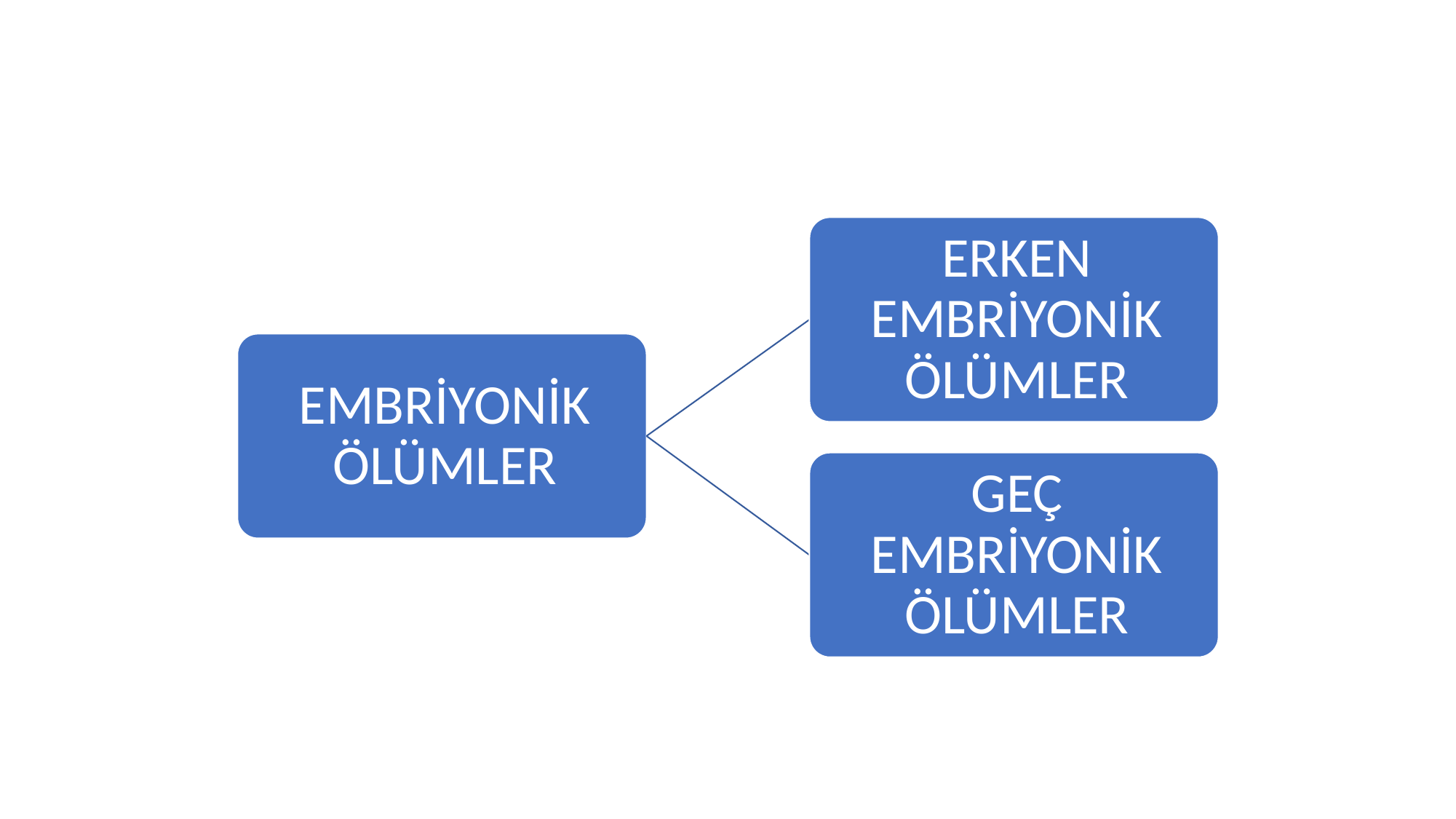

EMBRİYONİK ÖLÜMLER

ERKEN EMBRİYONİK ÖLÜMLER

GEÇ EMBRİYONİK ÖLÜMLER